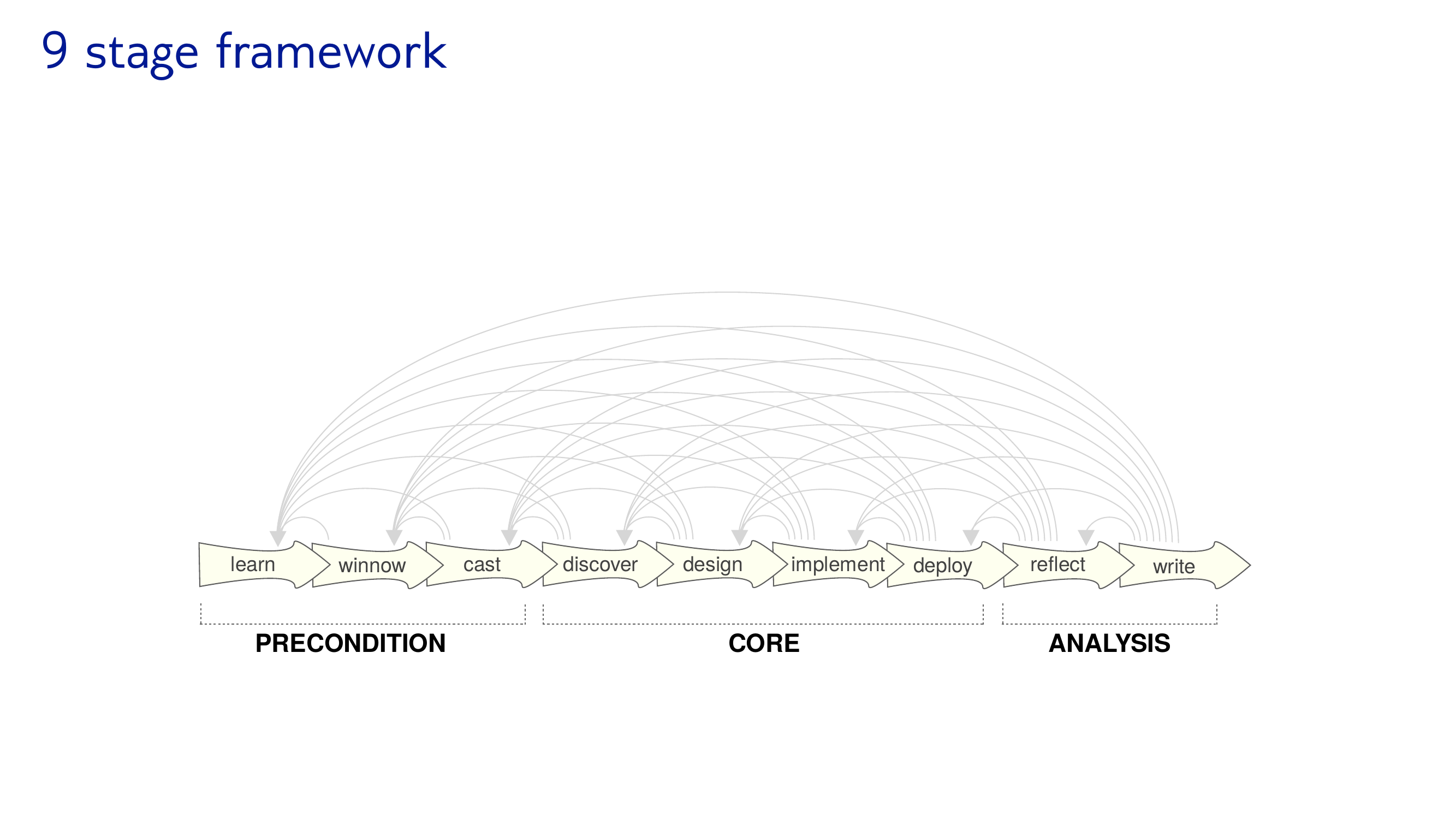

# 9 stage framework

learn
cast
discover
design
implement
reflect
winnow
deploy
write

PRECONDITION
CORE
ANALYSIS

208